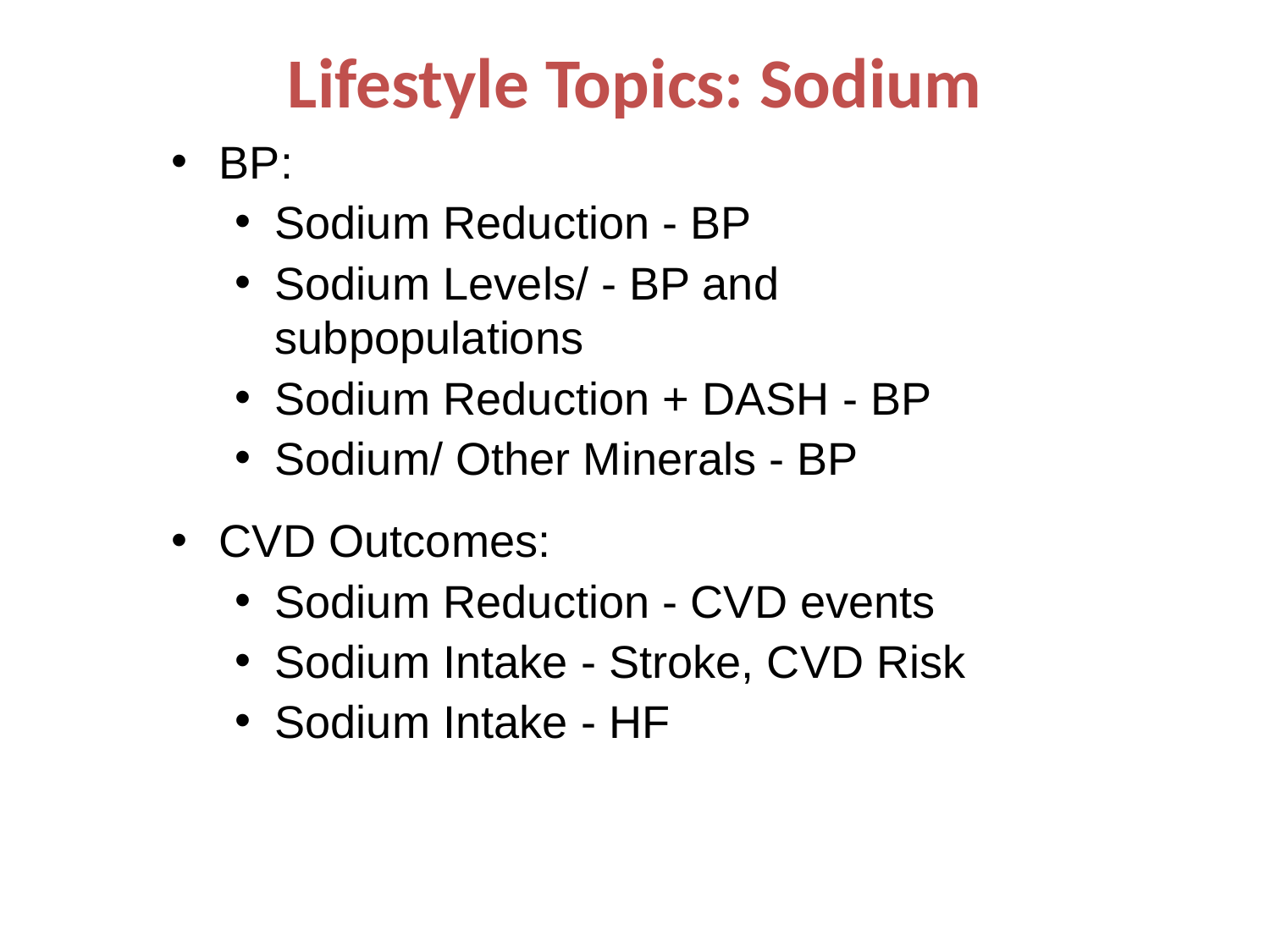

# Lifestyle Topics: Sodium
BP:
Sodium Reduction - BP
Sodium Levels/ - BP and subpopulations
Sodium Reduction + DASH - BP
Sodium/ Other Minerals - BP

CVD Outcomes:
Sodium Reduction - CVD events
Sodium Intake - Stroke, CVD Risk
Sodium Intake - HF